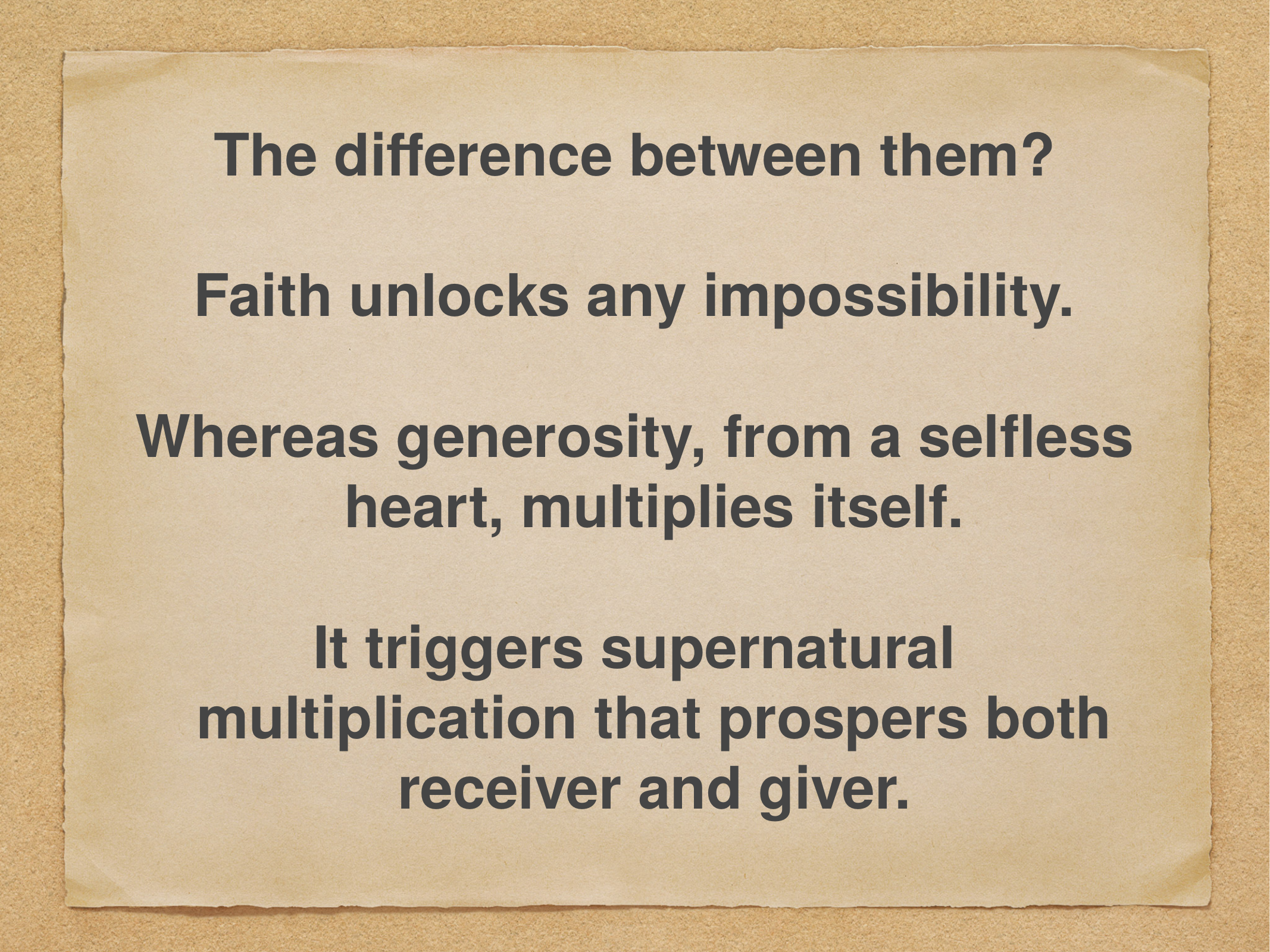

# The difference between them?

Faith unlocks any impossibility.

Whereas generosity, from a selfless heart, multiplies itself.

It triggers supernatural multiplication that prospers both receiver and giver.